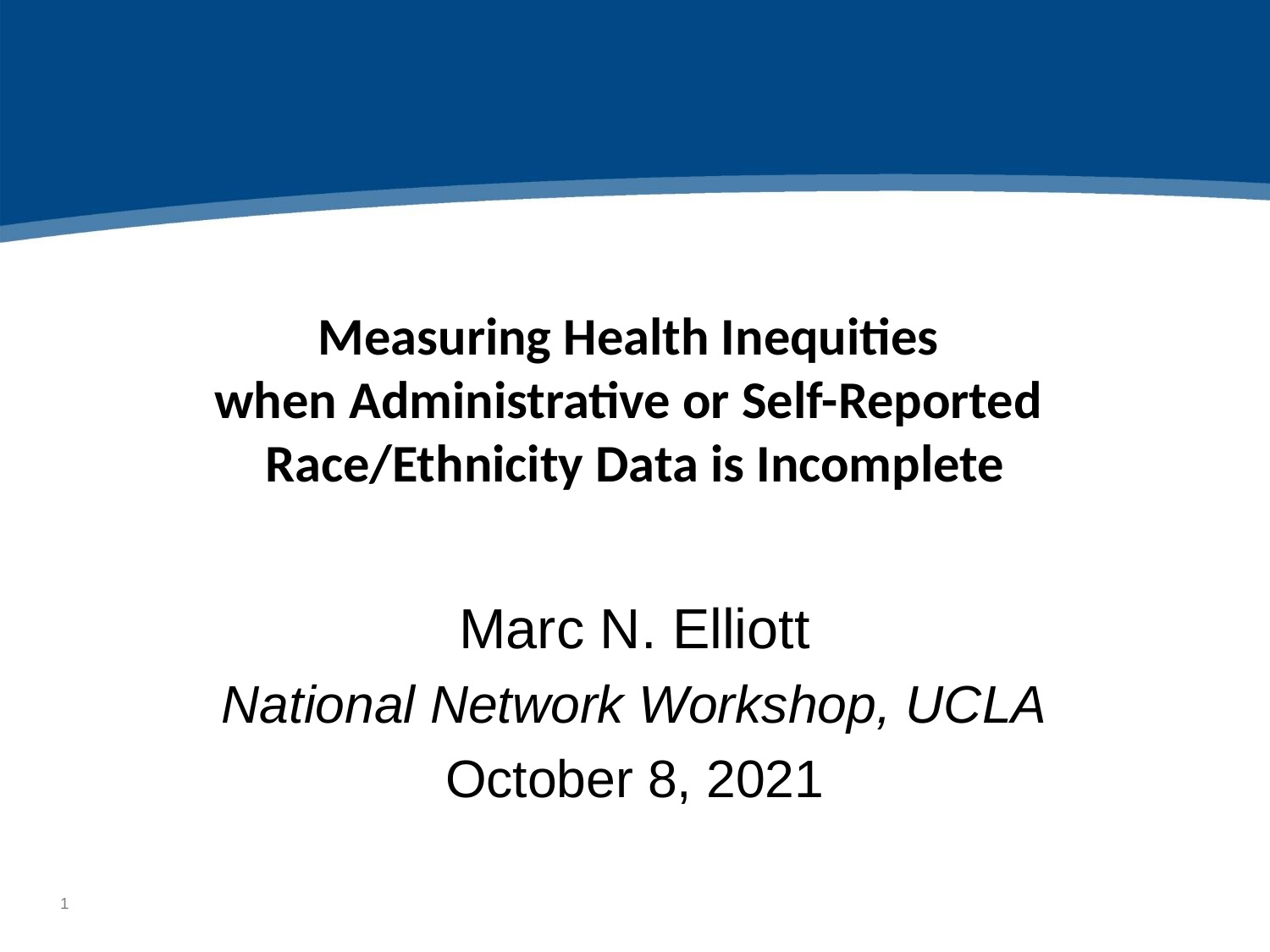

# Measuring Health Inequities when Administrative or Self-Reported  Race/Ethnicity Data is Incomplete
Marc N. Elliott
National Network Workshop, UCLA
October 8, 2021

1